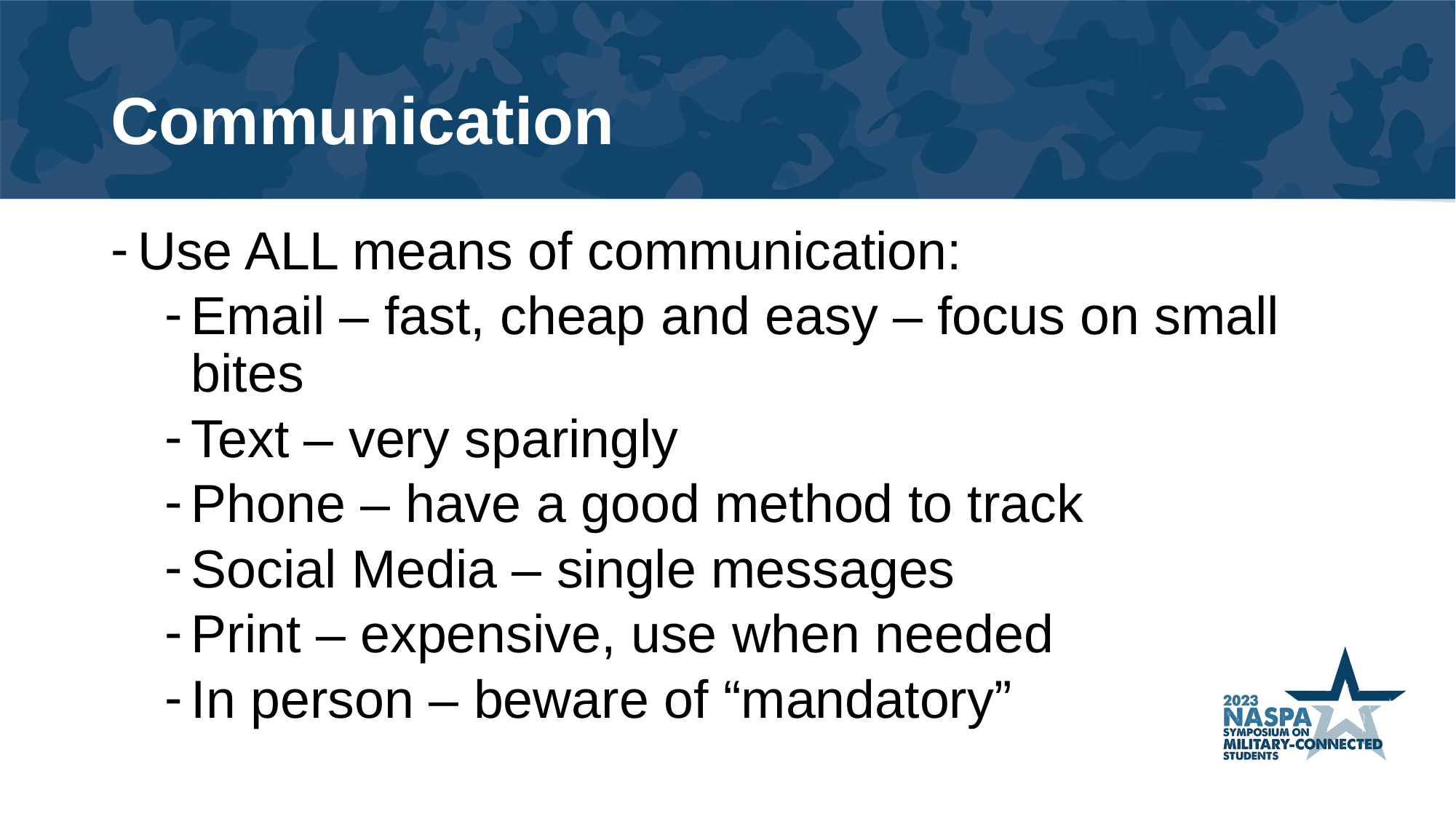

# Communication
Use ALL means of communication:
Email – fast, cheap and easy – focus on small bites
Text – very sparingly
Phone – have a good method to track
Social Media – single messages
Print – expensive, use when needed
In person – beware of “mandatory”